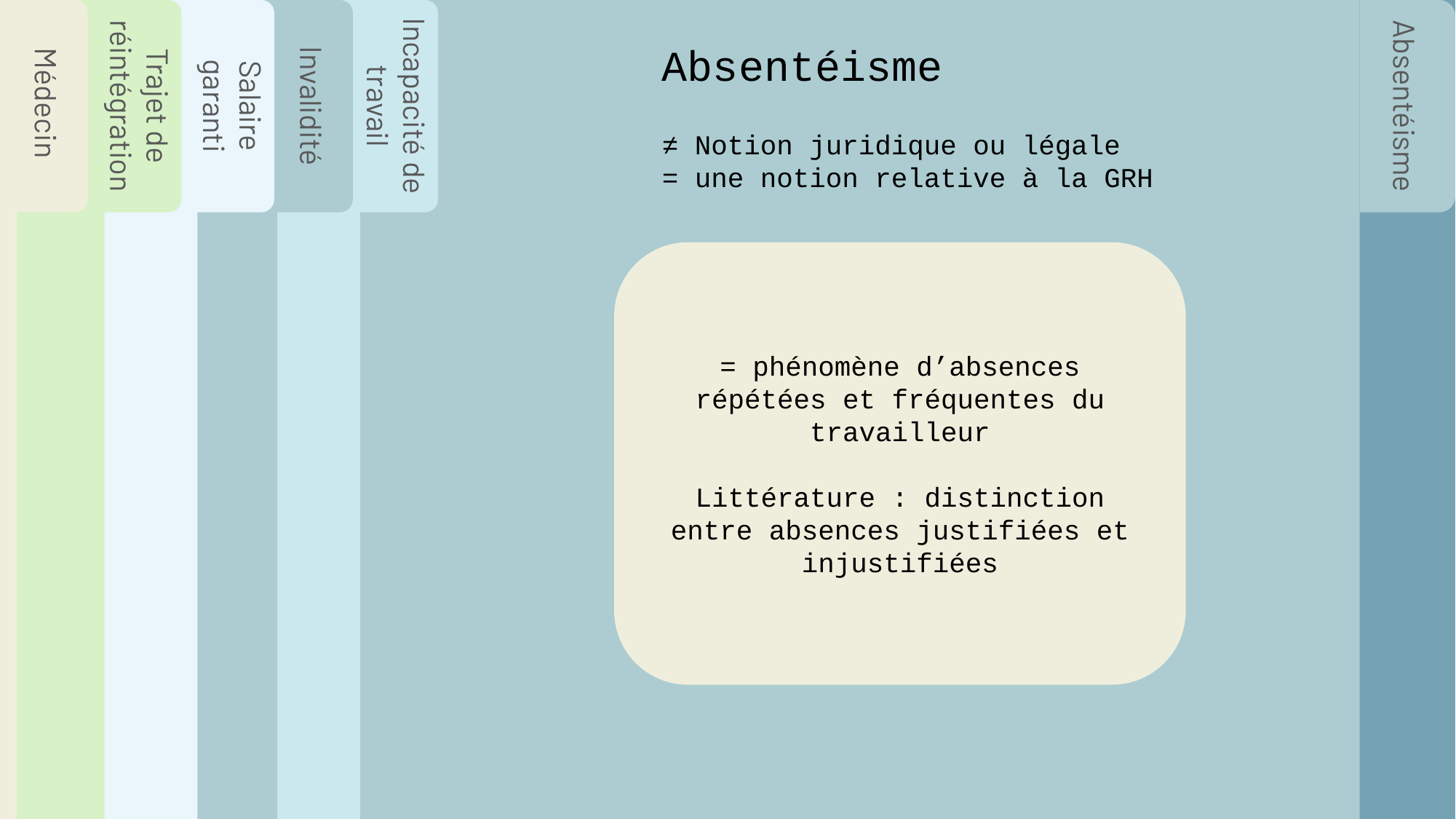

Absentéisme

Incapacité de travail

Invalidité

Salaire garanti

Trajet de réintégration

Médecin
Absentéisme
≠ Notion juridique ou légale
= une notion relative à la GRH
= phénomène d’absences répétées et fréquentes du travailleur

Littérature : distinction entre absences justifiées et injustifiées